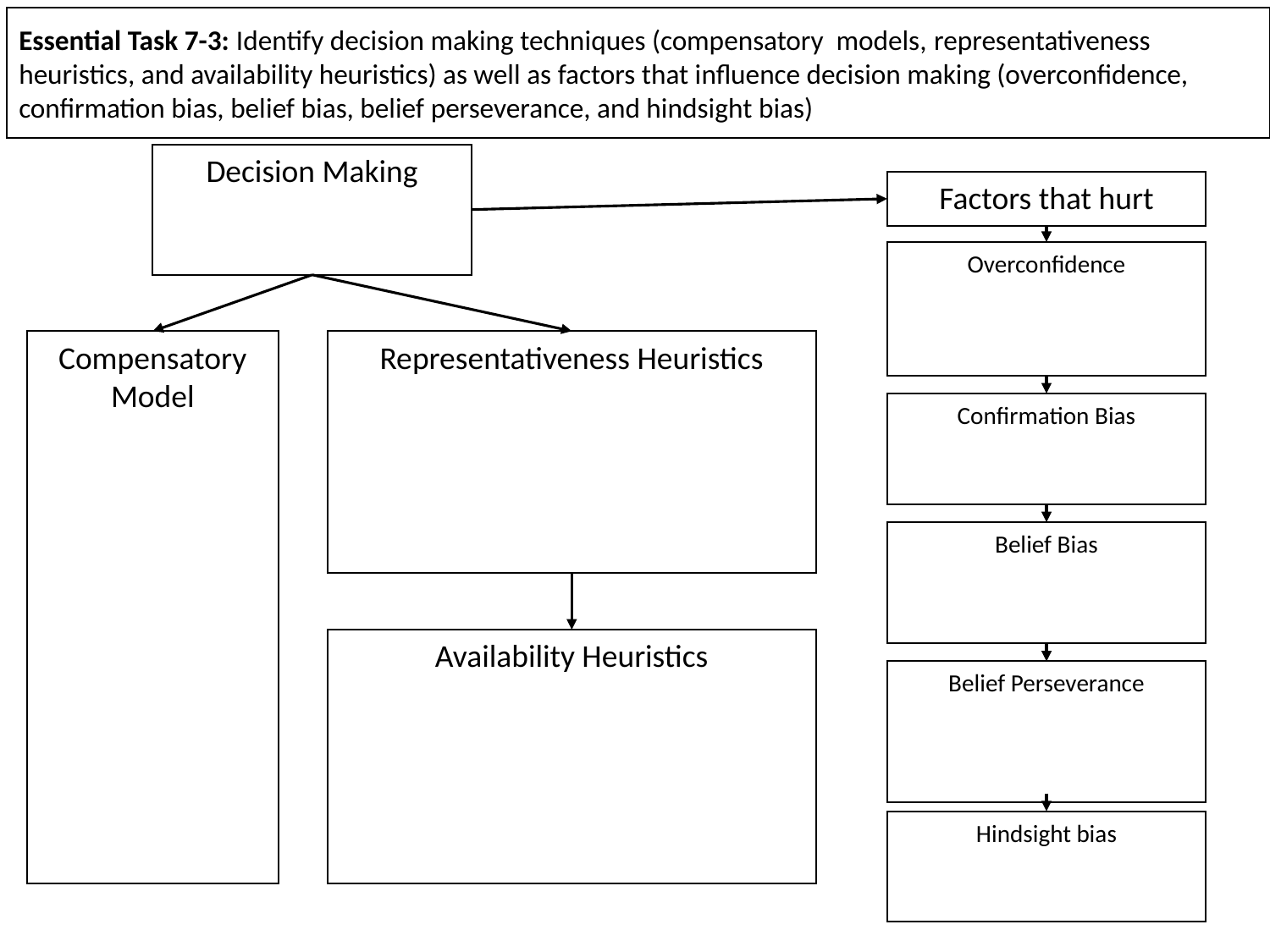

Essential Task 7-3: Identify decision making techniques (compensatory  models, representativeness heuristics, and availability heuristics) as well as factors that influence decision making (overconfidence, confirmation bias, belief bias, belief perseverance, and hindsight bias)
Decision Making
Factors that hurt
Overconfidence
Representativeness Heuristics
Compensatory Model
Confirmation Bias
Belief Bias
Availability Heuristics
Belief Perseverance
Hindsight bias